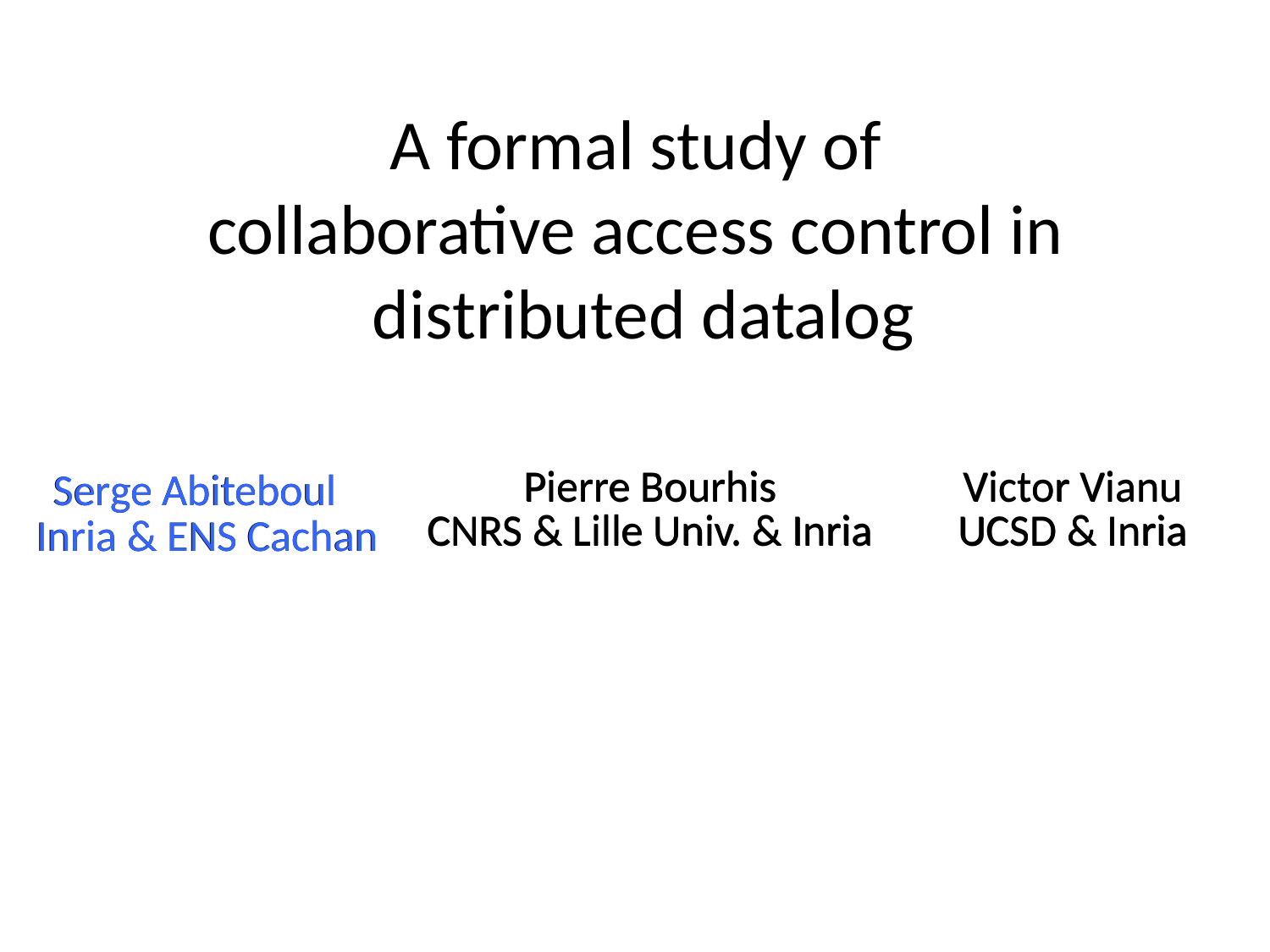

A formal study of
collaborative access control in
distributed datalog

| Serge Abiteboul– Inria & ENS Cachan | Pierre Bourhis CNRS & Lille Univ. & Inria | Victor Vianu UCSD & Inria |
| --- | --- | --- |
| Serge Abiteboul– Inria & ENS Cachan | Pierre Bourhis CNRS & Lille Univ. & Inria | Victor Vianu UCSD & Inria |
| --- | --- | --- |